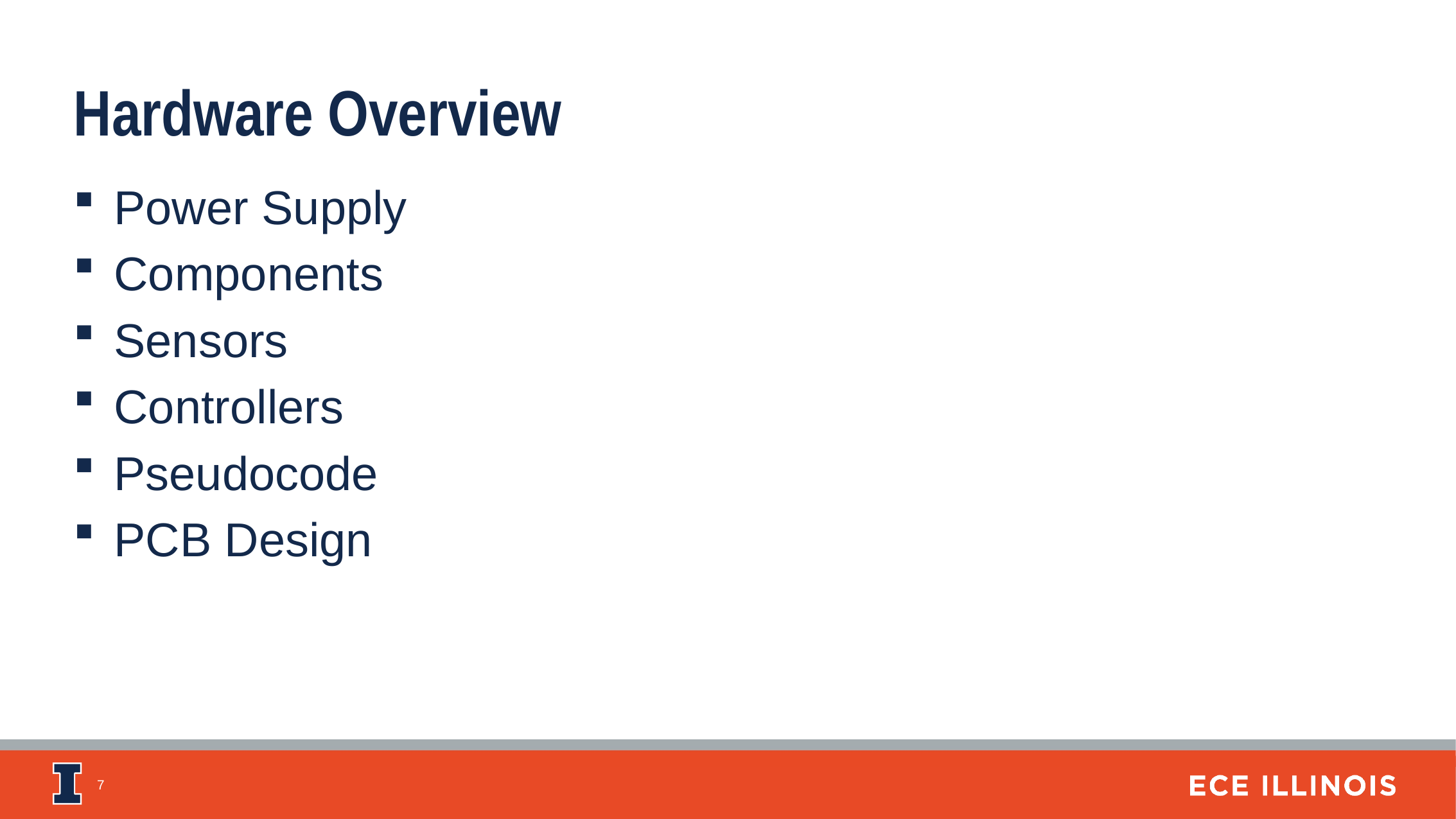

Hardware Overview
Power Supply
Components
Sensors
Controllers
Pseudocode
PCB Design
7